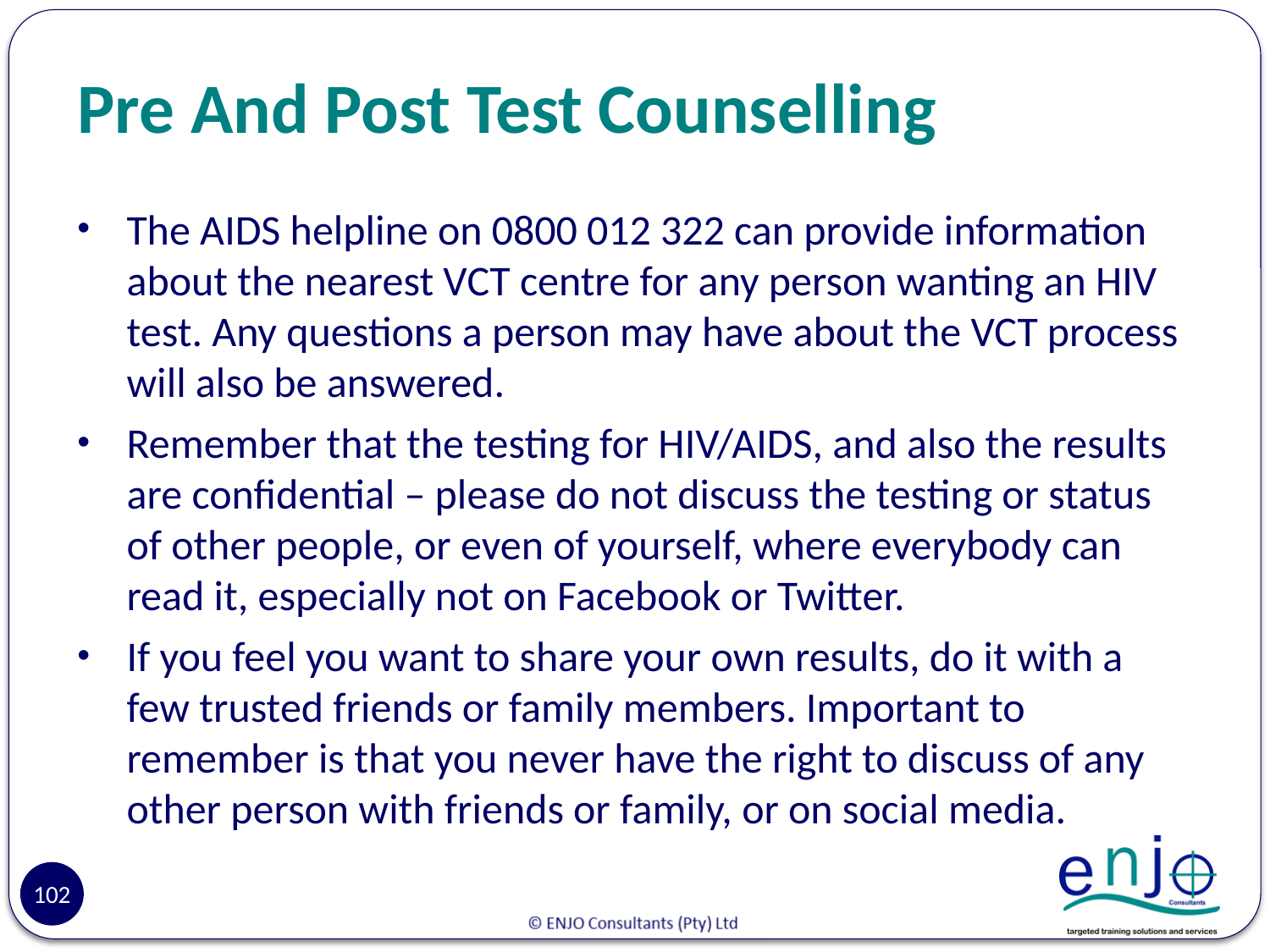

# Pre And Post Test Counselling
The AIDS helpline on 0800 012 322 can provide information about the nearest VCT centre for any person wanting an HIV test. Any questions a person may have about the VCT process will also be answered.
Remember that the testing for HIV/AIDS, and also the results are confidential – please do not discuss the testing or status of other people, or even of yourself, where everybody can read it, especially not on Facebook or Twitter.
If you feel you want to share your own results, do it with a few trusted friends or family members. Important to remember is that you never have the right to discuss of any other person with friends or family, or on social media.
102